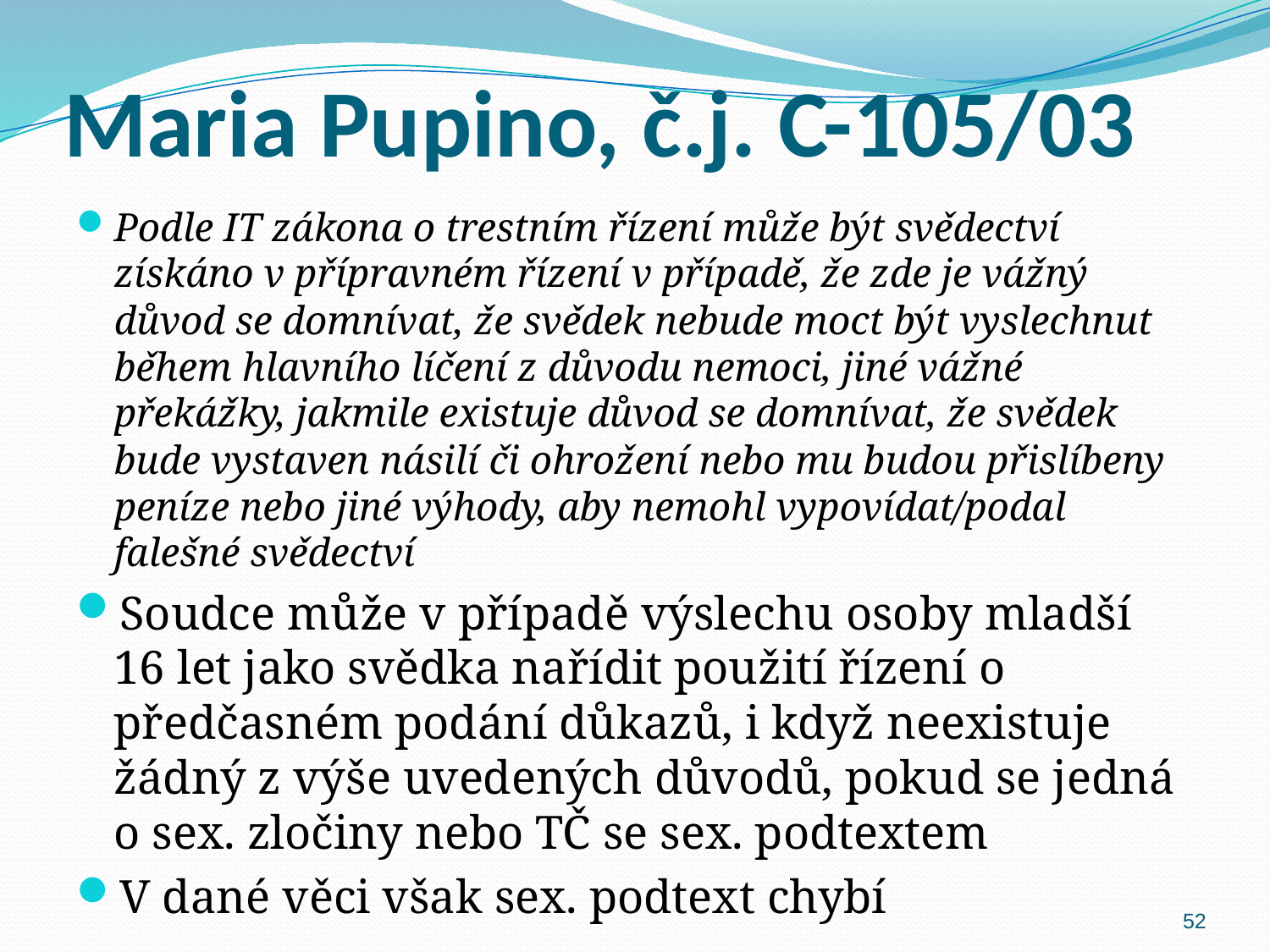

# Maria Pupino, č.j. C-105/03
Podle IT zákona o trestním řízení může být svědectví získáno v přípravném řízení v případě, že zde je vážný důvod se domnívat, že svědek nebude moct být vyslechnut během hlavního líčení z důvodu nemoci, jiné vážné překážky, jakmile existuje důvod se domnívat, že svědek bude vystaven násilí či ohrožení nebo mu budou přislíbeny peníze nebo jiné výhody, aby nemohl vypovídat/podal falešné svědectví
Soudce může v případě výslechu osoby mladší 16 let jako svědka nařídit použití řízení o předčasném podání důkazů, i když neexistuje žádný z výše uvedených důvodů, pokud se jedná o sex. zločiny nebo TČ se sex. podtextem
V dané věci však sex. podtext chybí
52